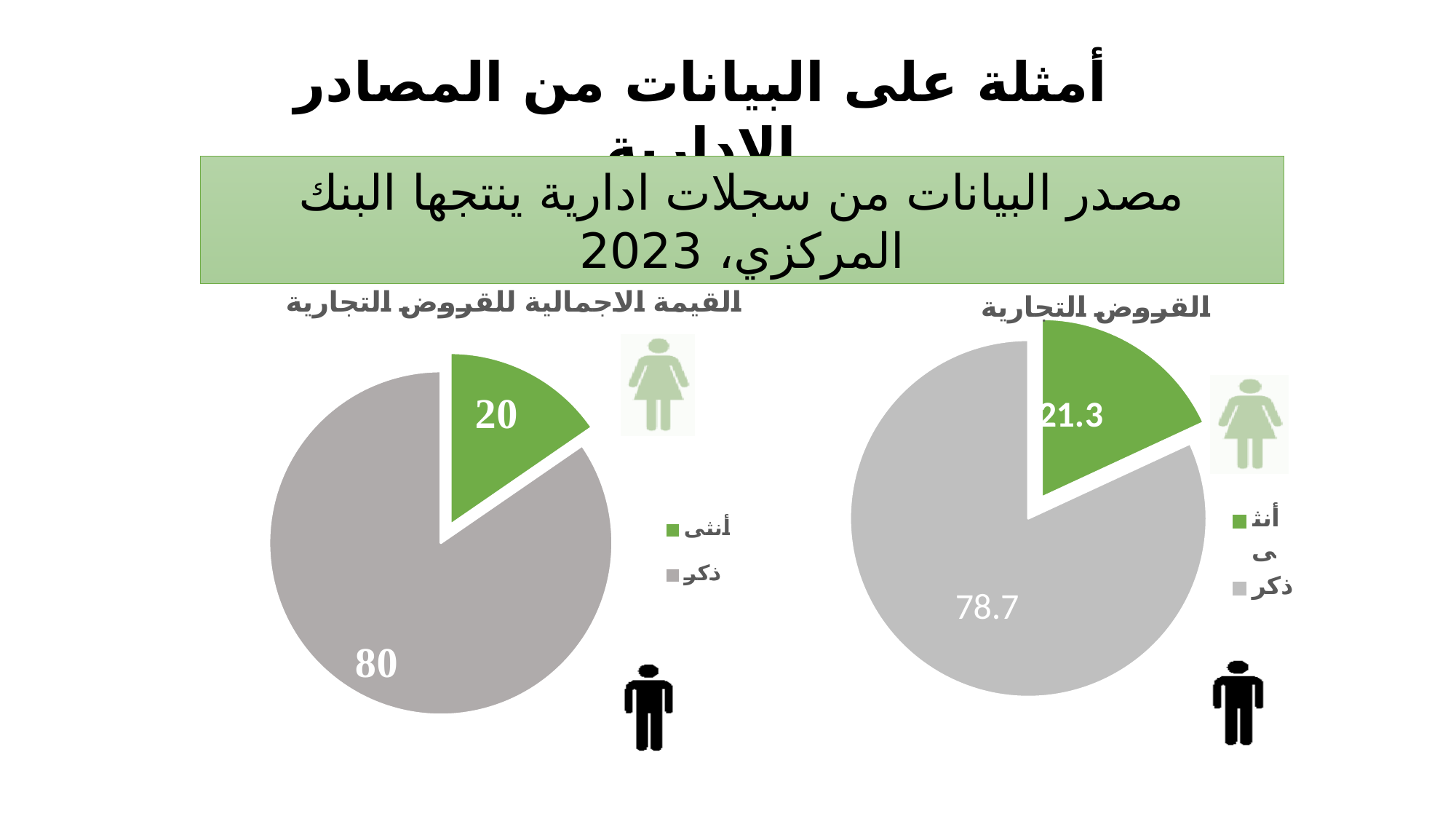

أمثلة على البيانات من المصادر الادارية

مصدر البيانات من سجلات ادارية ينتجها البنك المركزي، 2023

### Chart: القيمة الاجمالية للقروض التجارية

| Category | Sales |
|---|---|
| أنثى | 15.4 |
| ذكر  | 84.6 |

### Chart: القروض التجارية

| Category | Sales |
|---|---|
| أنثى  | 18.1 |
| ذكر  | 81.9 |